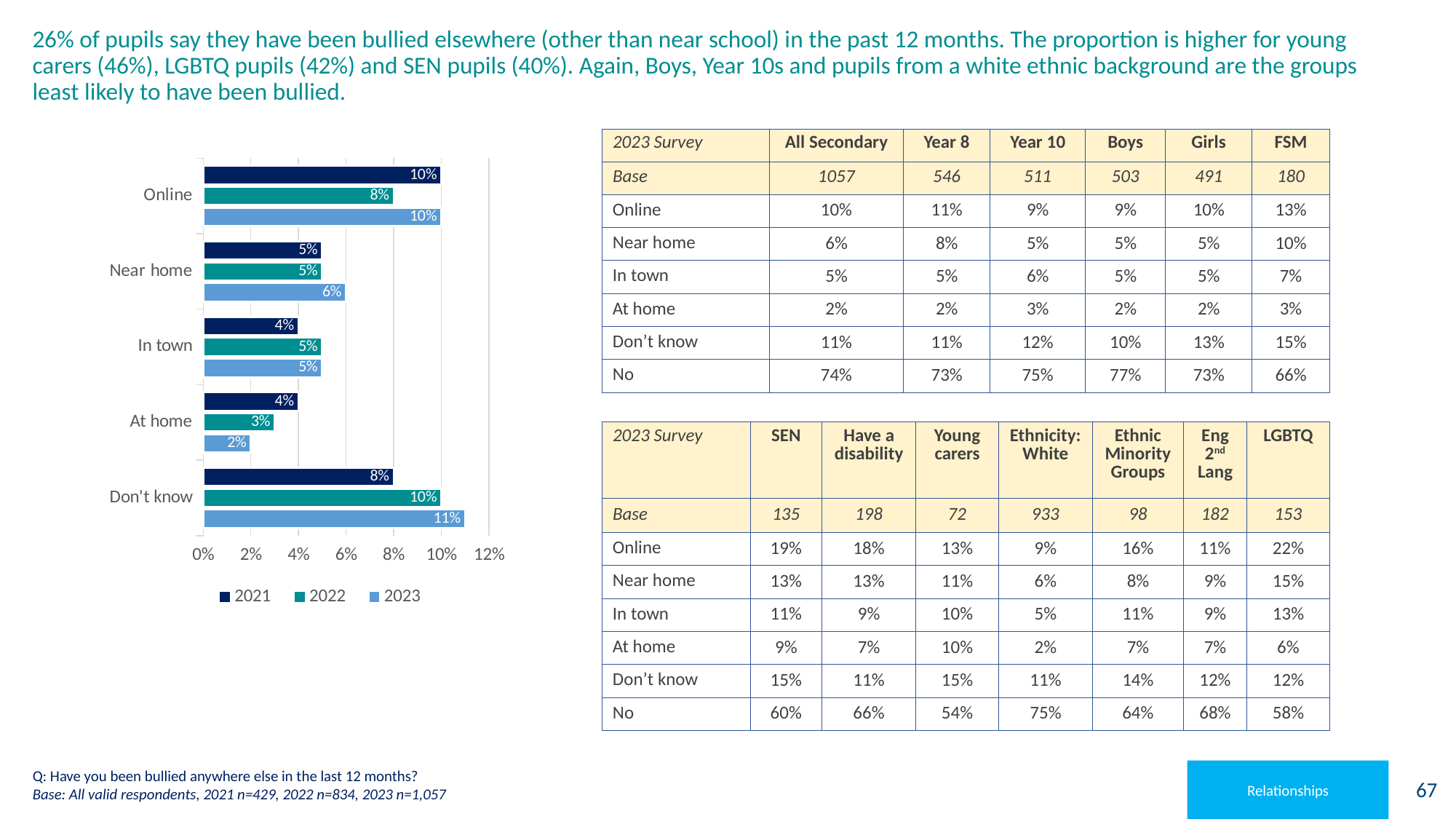

# 26% of pupils say they have been bullied elsewhere (other than near school) in the past 12 months. The proportion is higher for young carers (46%), LGBTQ pupils (42%) and SEN pupils (40%). Again, Boys, Year 10s and pupils from a white ethnic background are the groups least likely to have been bullied.

### Chart

| Category | 2023 | 2022 | 2021 |
|---|---|---|---|
| Don't know | 0.11 | 0.1 | 0.08 |
| At home | 0.02 | 0.03 | 0.04 |
| In town | 0.05 | 0.05 | 0.04 |
| Near home | 0.06 | 0.05 | 0.05 |
| Online | 0.1 | 0.08 | 0.1 |
| 2023 Survey | All Secondary | Year 8 | Year 10 | Boys | Girls | FSM |
| --- | --- | --- | --- | --- | --- | --- |
| Base | 1057 | 546 | 511 | 503 | 491 | 180 |
| Online | 10% | 11% | 9% | 9% | 10% | 13% |
| Near home | 6% | 8% | 5% | 5% | 5% | 10% |
| In town | 5% | 5% | 6% | 5% | 5% | 7% |
| At home | 2% | 2% | 3% | 2% | 2% | 3% |
| Don’t know | 11% | 11% | 12% | 10% | 13% | 15% |
| No | 74% | 73% | 75% | 77% | 73% | 66% |
| 2023 Survey | SEN | Have a disability | Young carers | Ethnicity: White | Ethnic Minority Groups | Eng 2nd Lang | LGBTQ |
| --- | --- | --- | --- | --- | --- | --- | --- |
| Base | 135 | 198 | 72 | 933 | 98 | 182 | 153 |
| Online | 19% | 18% | 13% | 9% | 16% | 11% | 22% |
| Near home | 13% | 13% | 11% | 6% | 8% | 9% | 15% |
| In town | 11% | 9% | 10% | 5% | 11% | 9% | 13% |
| At home | 9% | 7% | 10% | 2% | 7% | 7% | 6% |
| Don’t know | 15% | 11% | 15% | 11% | 14% | 12% | 12% |
| No | 60% | 66% | 54% | 75% | 64% | 68% | 58% |
Q: Have you been bullied anywhere else in the last 12 months?
Base: All valid respondents, 2021 n=429, 2022 n=834, 2023 n=1,057
Relationships